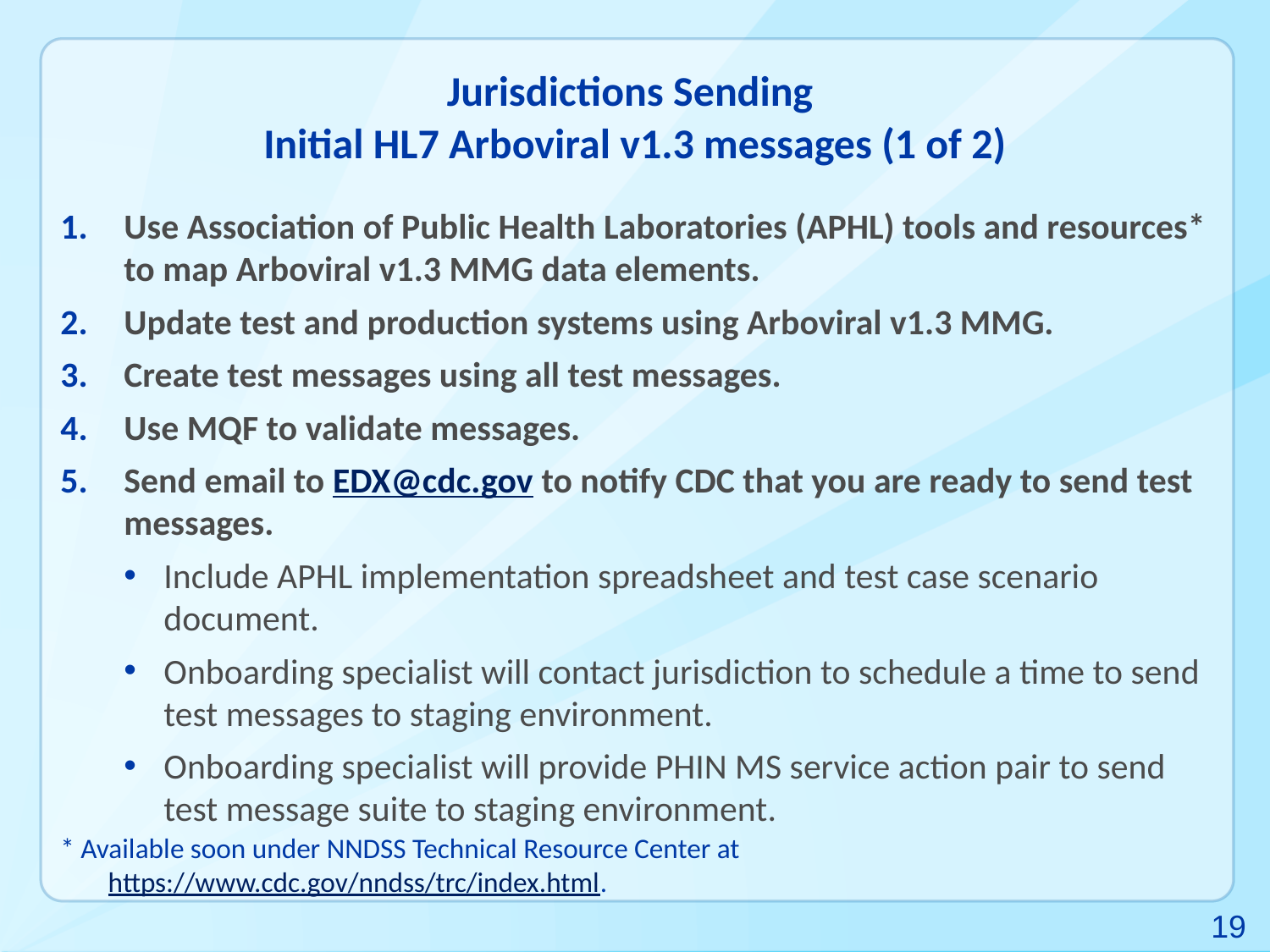

# Jurisdictions Sending Initial HL7 Arboviral v1.3 messages (1 of 2)
Use Association of Public Health Laboratories (APHL) tools and resources* to map Arboviral v1.3 MMG data elements.
Update test and production systems using Arboviral v1.3 MMG.
Create test messages using all test messages.
Use MQF to validate messages.
Send email to EDX@cdc.gov to notify CDC that you are ready to send test messages.
Include APHL implementation spreadsheet and test case scenario document.
Onboarding specialist will contact jurisdiction to schedule a time to send test messages to staging environment.
Onboarding specialist will provide PHIN MS service action pair to send test message suite to staging environment.
* Available soon under NNDSS Technical Resource Center at https://www.cdc.gov/nndss/trc/index.html.